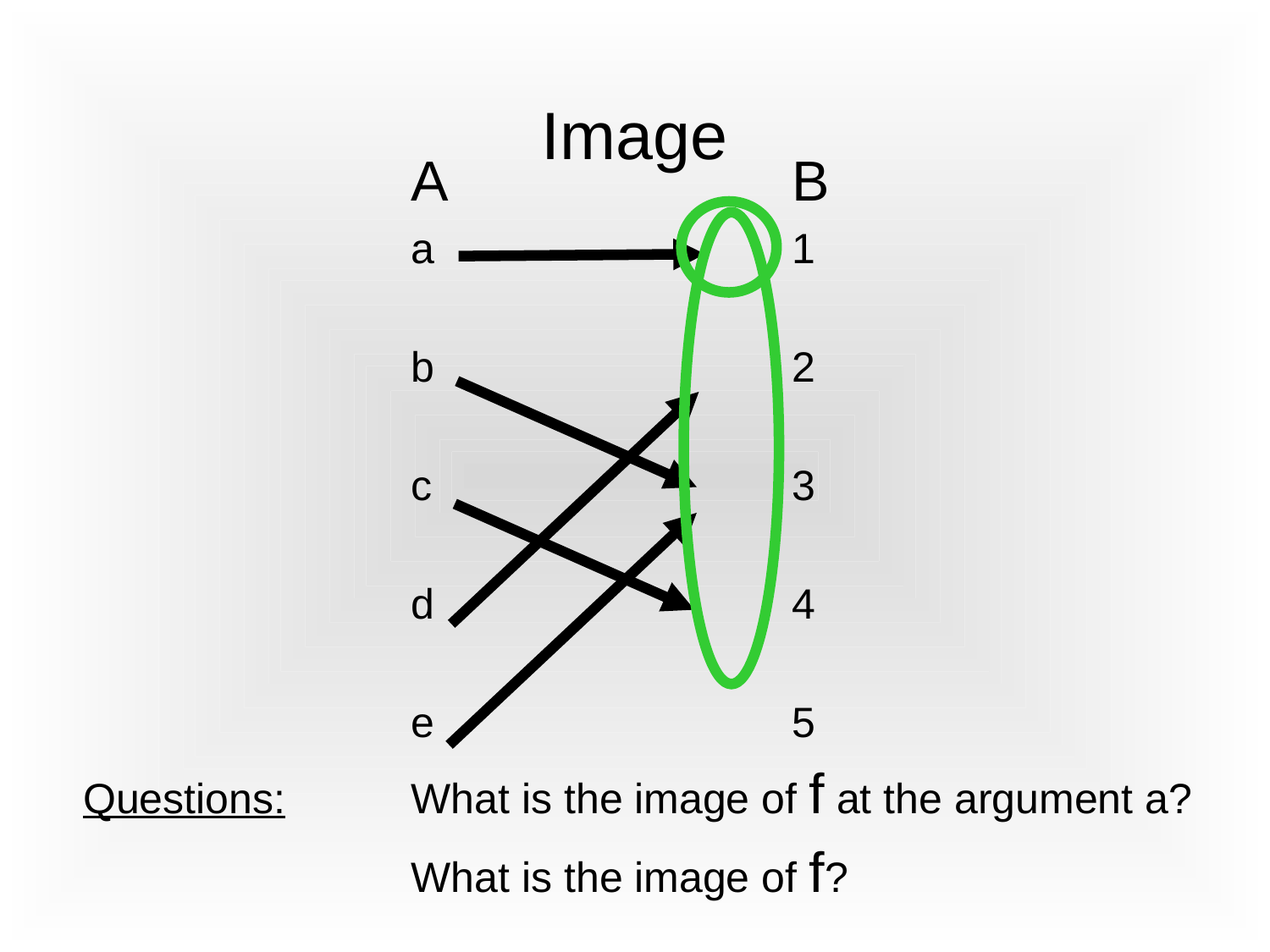

# Image
	A			B
	a			1

	b			2

	c			3

	d			4

	e			5
Questions: 	What is the image of f at the argument a?
			What is the image of f?